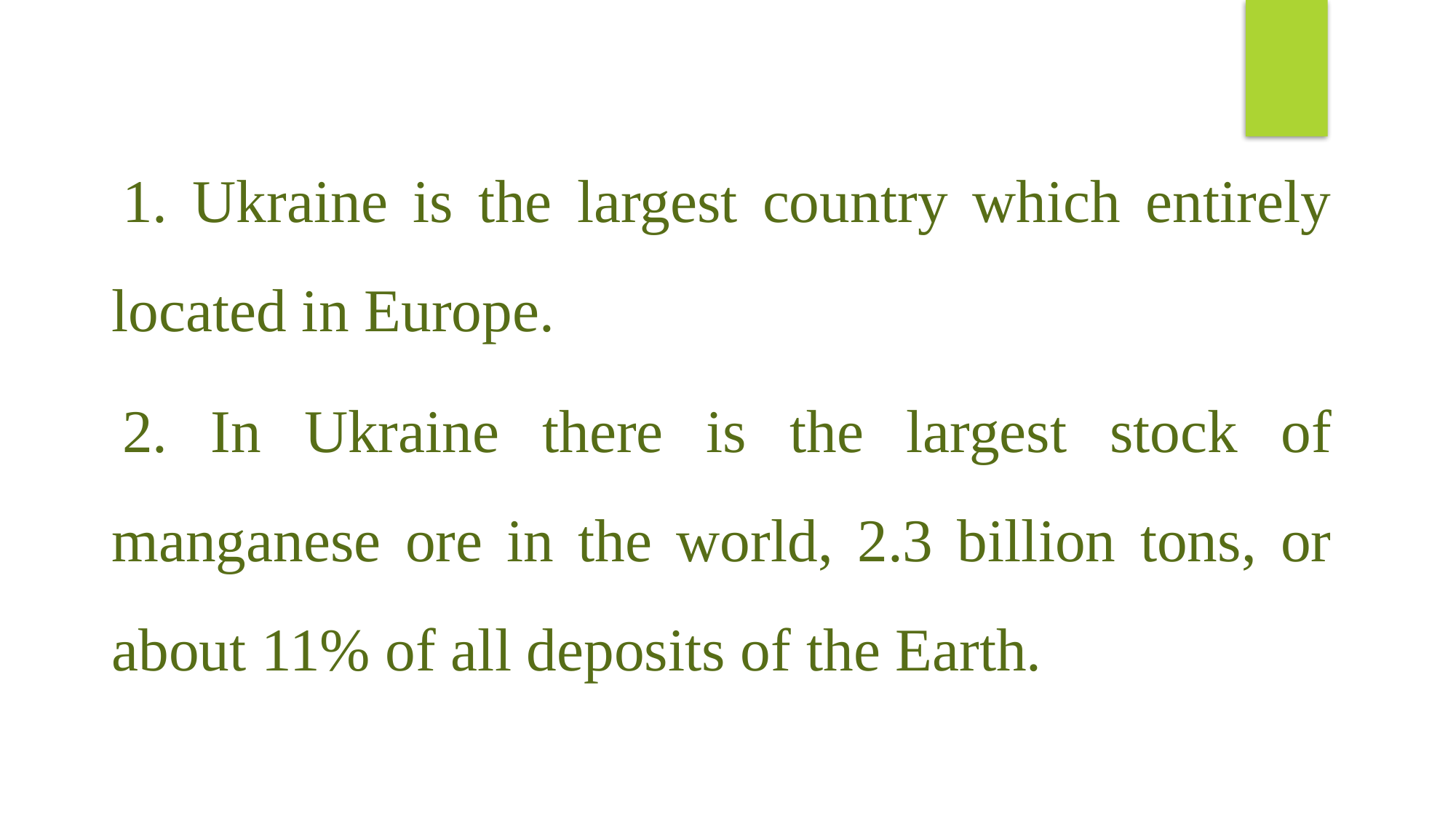

1. Ukraine is the largest country which entirely located in Europe.
2. In Ukraine there is the largest stock of manganese ore in the world, 2.3 billion tons, or about 11% of all deposits of the Earth.